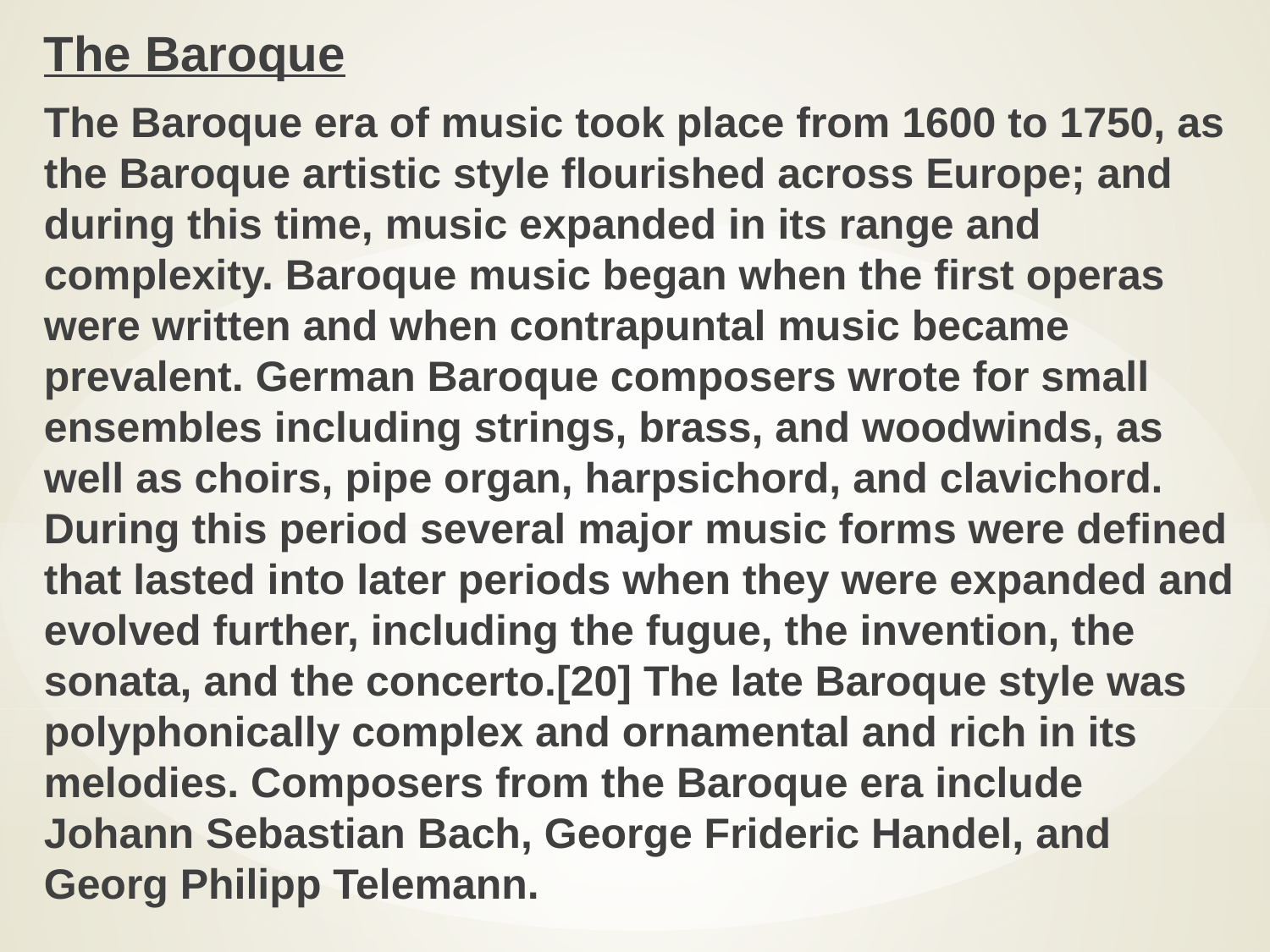

The Baroque
The Baroque era of music took place from 1600 to 1750, as the Baroque artistic style flourished across Europe; and during this time, music expanded in its range and complexity. Baroque music began when the first operas were written and when contrapuntal music became prevalent. German Baroque composers wrote for small ensembles including strings, brass, and woodwinds, as well as choirs, pipe organ, harpsichord, and clavichord. During this period several major music forms were defined that lasted into later periods when they were expanded and evolved further, including the fugue, the invention, the sonata, and the concerto.[20] The late Baroque style was polyphonically complex and ornamental and rich in its melodies. Composers from the Baroque era include Johann Sebastian Bach, George Frideric Handel, and Georg Philipp Telemann.